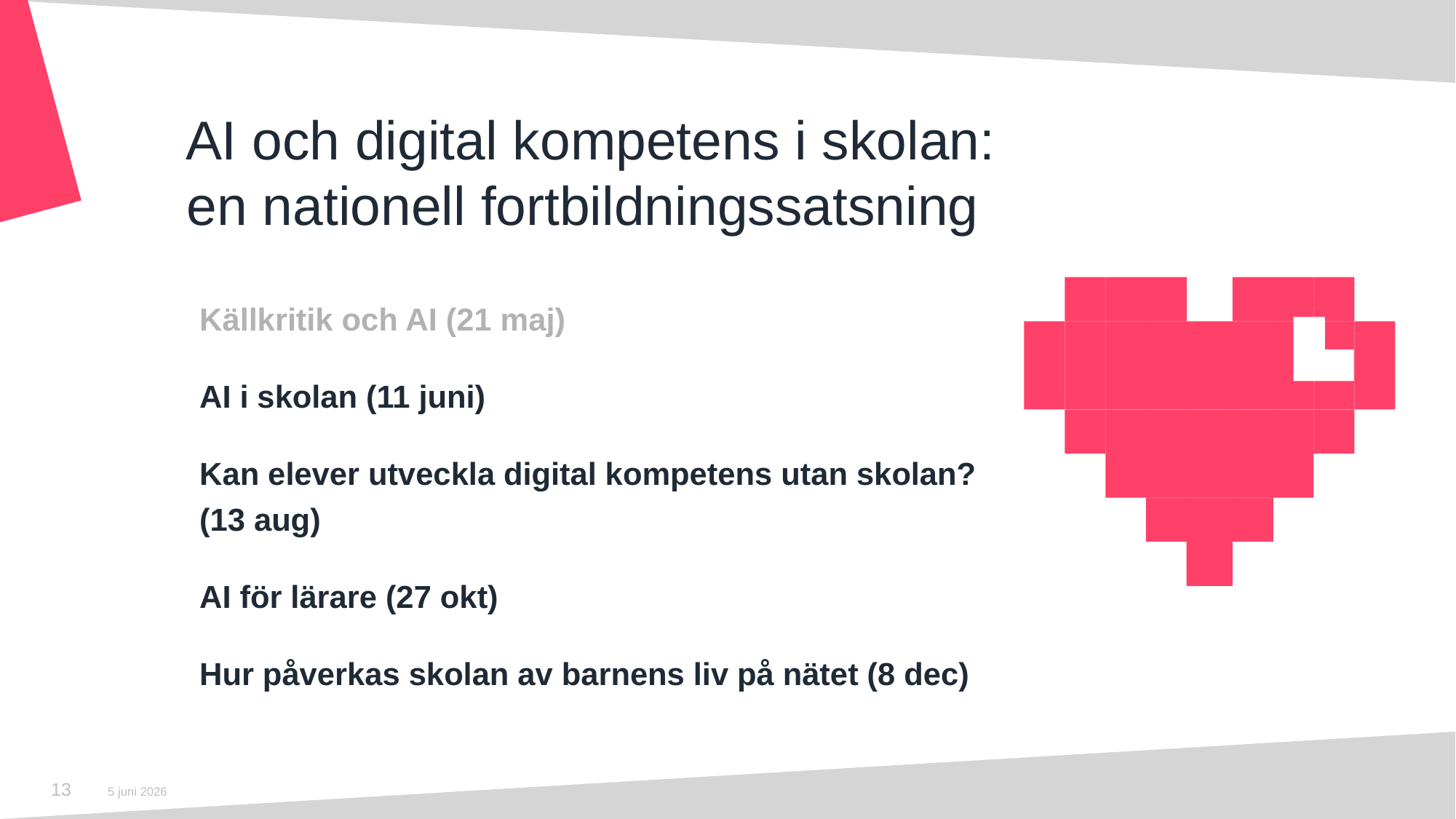

# AI och digital kompetens i skolan: en nationell fortbildningssatsning
Källkritik och AI (21 maj)
AI i skolan (11 juni)
Kan elever utveckla digital kompetens utan skolan?
(13 aug)
AI för lärare (27 okt)
Hur påverkas skolan av barnens liv på nätet (8 dec)
13
5 juni 2026